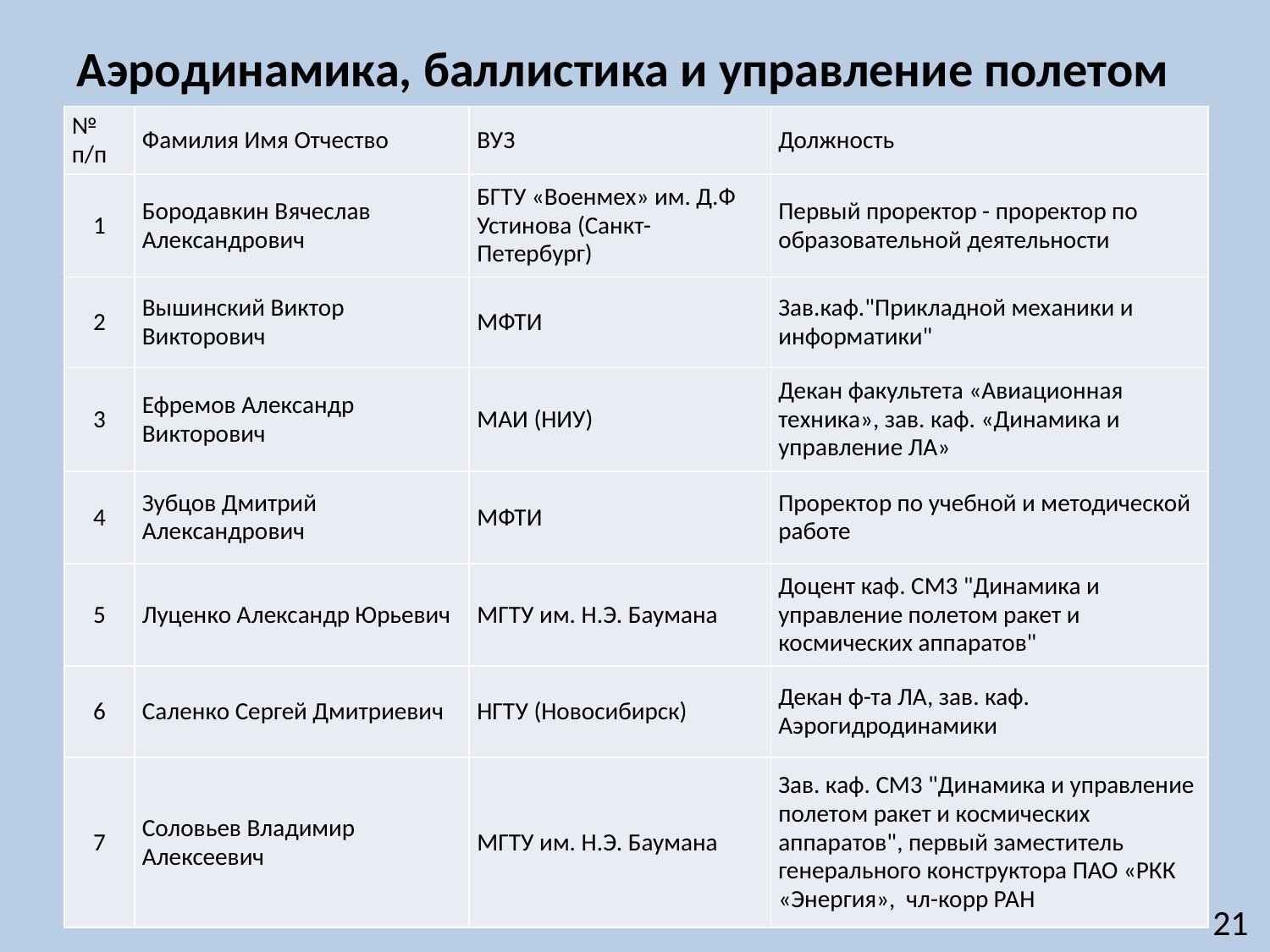

Аэродинамика, баллистика и управление полетом
| № п/п | Фамилия Имя Отчество | ВУЗ | Должность |
| --- | --- | --- | --- |
| 1 | Бородавкин Вячеслав Александрович | БГТУ «Военмех» им. Д.Ф Устинова (Санкт-Петербург) | Первый проректор - проректор по образовательной деятельности |
| 2 | Вышинский Виктор Викторович | МФТИ | Зав.каф."Прикладной механики и информатики" |
| 3 | Ефремов Александр Викторович | МАИ (НИУ) | Декан факультета «Авиационная техника», зав. каф. «Динамика и управление ЛА» |
| 4 | Зубцов Дмитрий Александрович | МФТИ | Проректор по учебной и методической работе |
| 5 | Луценко Александр Юрьевич | МГТУ им. Н.Э. Баумана | Доцент каф. СМ3 "Динамика и управление полетом ракет и космических аппаратов" |
| 6 | Саленко Сергей Дмитриевич | НГТУ (Новосибирск) | Декан ф-та ЛА, зав. каф. Аэрогидродинамики |
| 7 | Соловьев Владимир Алексеевич | МГТУ им. Н.Э. Баумана | Зав. каф. СМ3 "Динамика и управление полетом ракет и космических аппаратов", первый заместитель генерального конструктора ПАО «РКК «Энергия», чл-корр РАН |
21